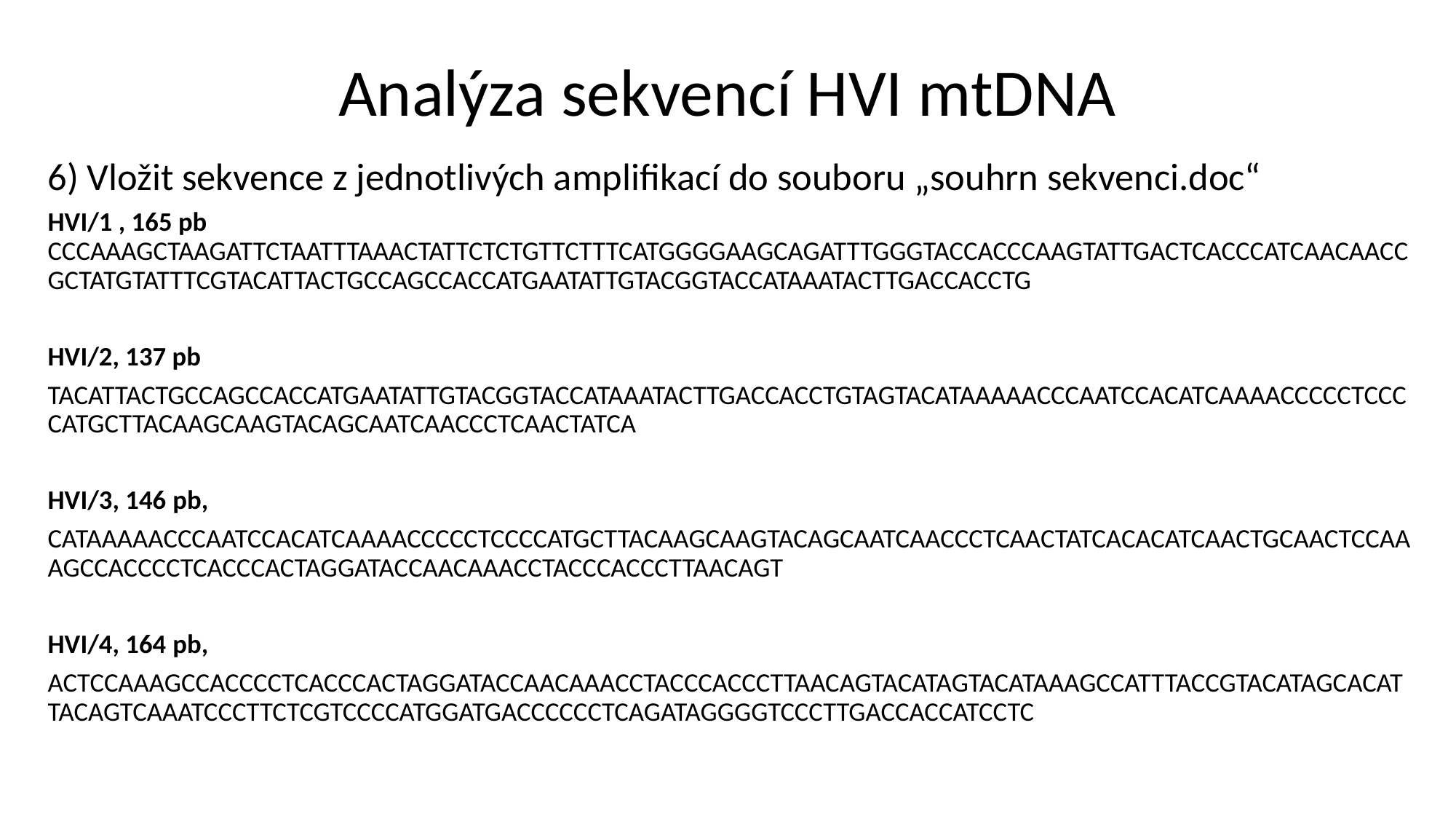

Analýza sekvencí HVI mtDNA
6) Vložit sekvence z jednotlivých amplifikací do souboru „souhrn sekvenci.doc“
HVI/1 , 165 pb Cccaaagctaagattctaatttaaactattctctgttctttcatggggaagcagatttgggtaccacccaagtattgactcacccatcaacaaccgctatgtatttcgtacattactgccagccaccatgaatattgtacggtaccataaatacttgaccacctg

HVI/2, 137 pb
tacattactgccagccaccatgaatattgtacggtaccataaatacttgaccacctgtagtacataaaaacccaatccacatcaaaaccccctccccatgcttacaagcaagtacagcaatcaaccctcaactatca

HVI/3, 146 pb,
cataaaaacccaatccacatcaaaaccccctccccatgcttacaagcaagtacagcaatcaaccctcaactatcacacatcaactgcaactccaaagccacccctcacccactaggataccaacaaacctacccacccttaacagt

HVI/4, 164 pb,
actccaaagccacccctcacccactaggataccaacaaacctacccacccttaacagtacatagtacataaagccatttaccgtacatagcacattacagtcaaatcccttctcgtccccatggatgacccccctcagataggggtcccttgaccaccatcctc